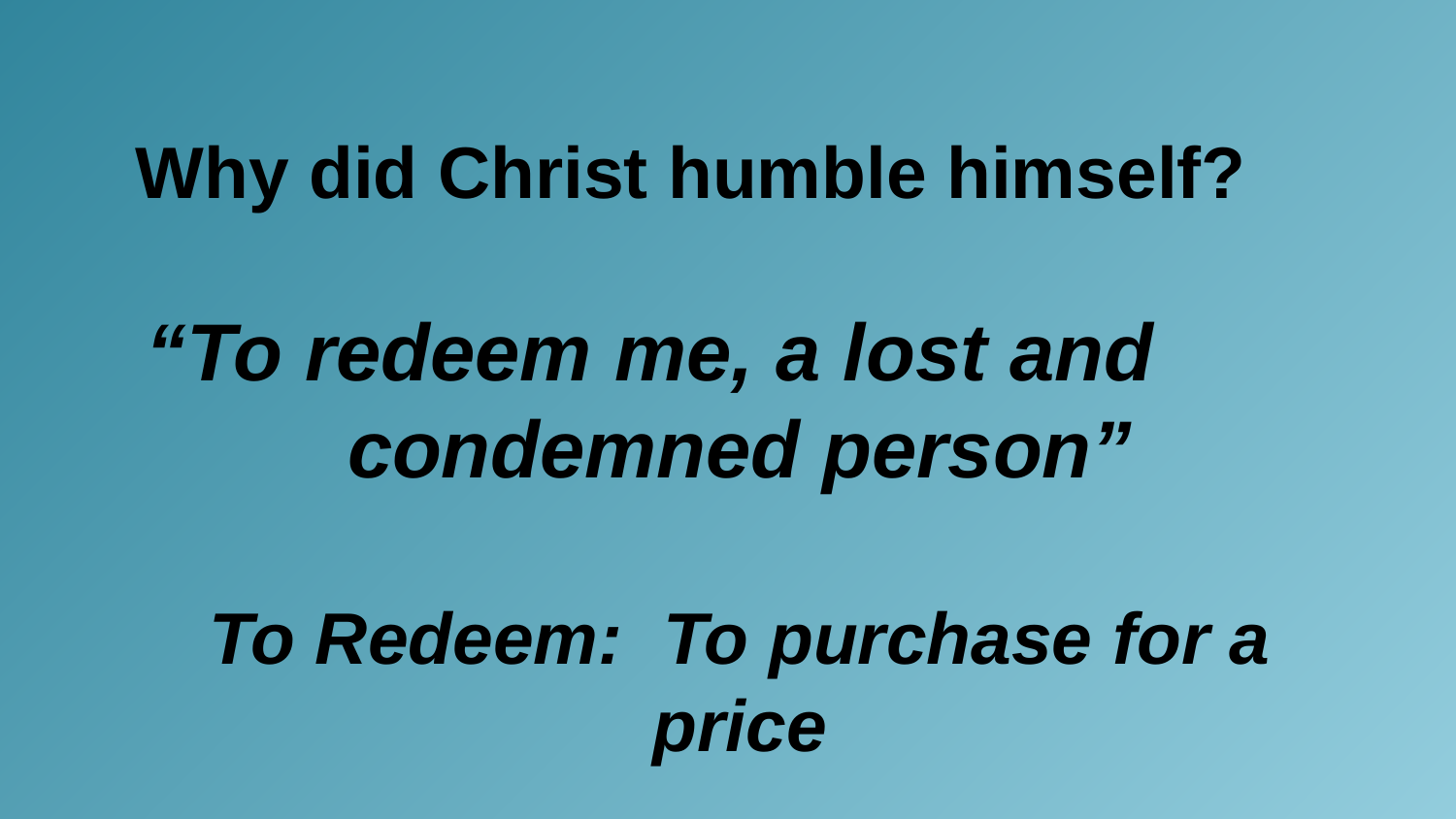

Why did Christ humble himself?

“To redeem me, a lost and 	  condemned person”

To Redeem:  To purchase for a price